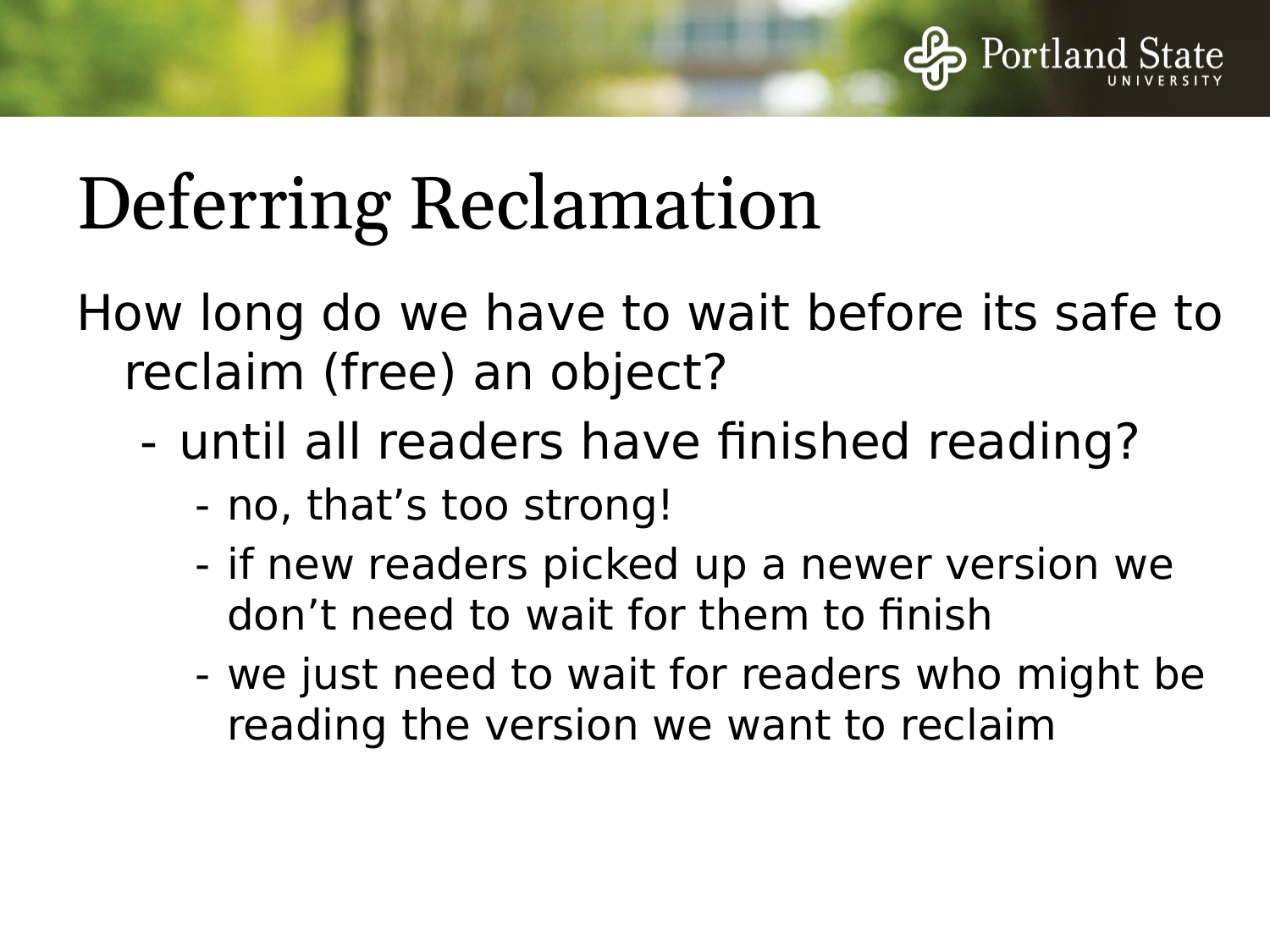

# Deferring Reclamation
How long do we have to wait before its safe to reclaim (free) an object?
-	until all readers have finished reading?
-	no, that’s too strong!
-	if new readers picked up a newer version we don’t need to wait for them to finish
-	we just need to wait for readers who might be reading the version we want to reclaim